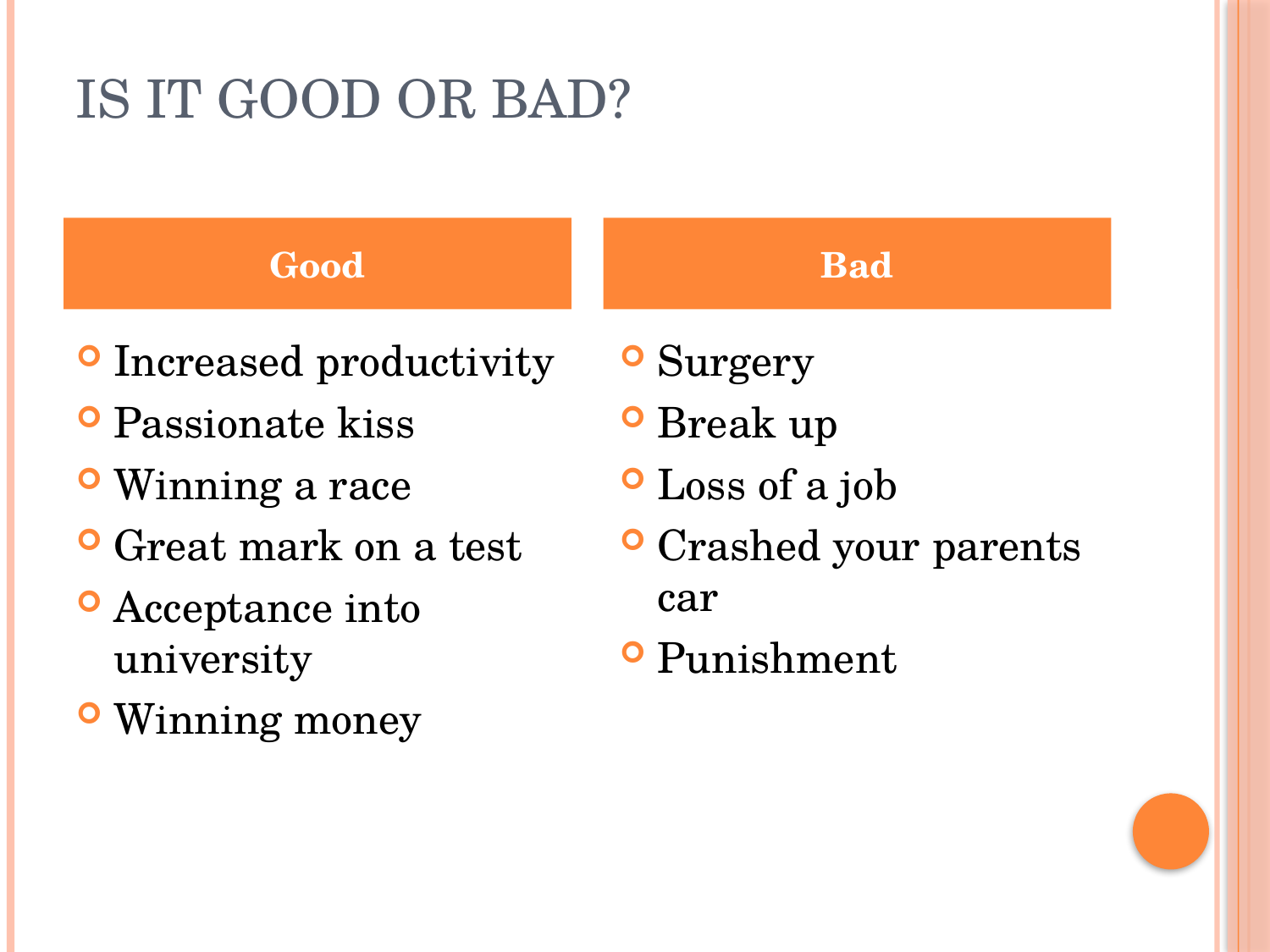

# Is it good or bad?
Good
Bad
Increased productivity
Passionate kiss
Winning a race
Great mark on a test
Acceptance into university
Winning money

Surgery
Break up
Loss of a job
Crashed your parents car
Punishment